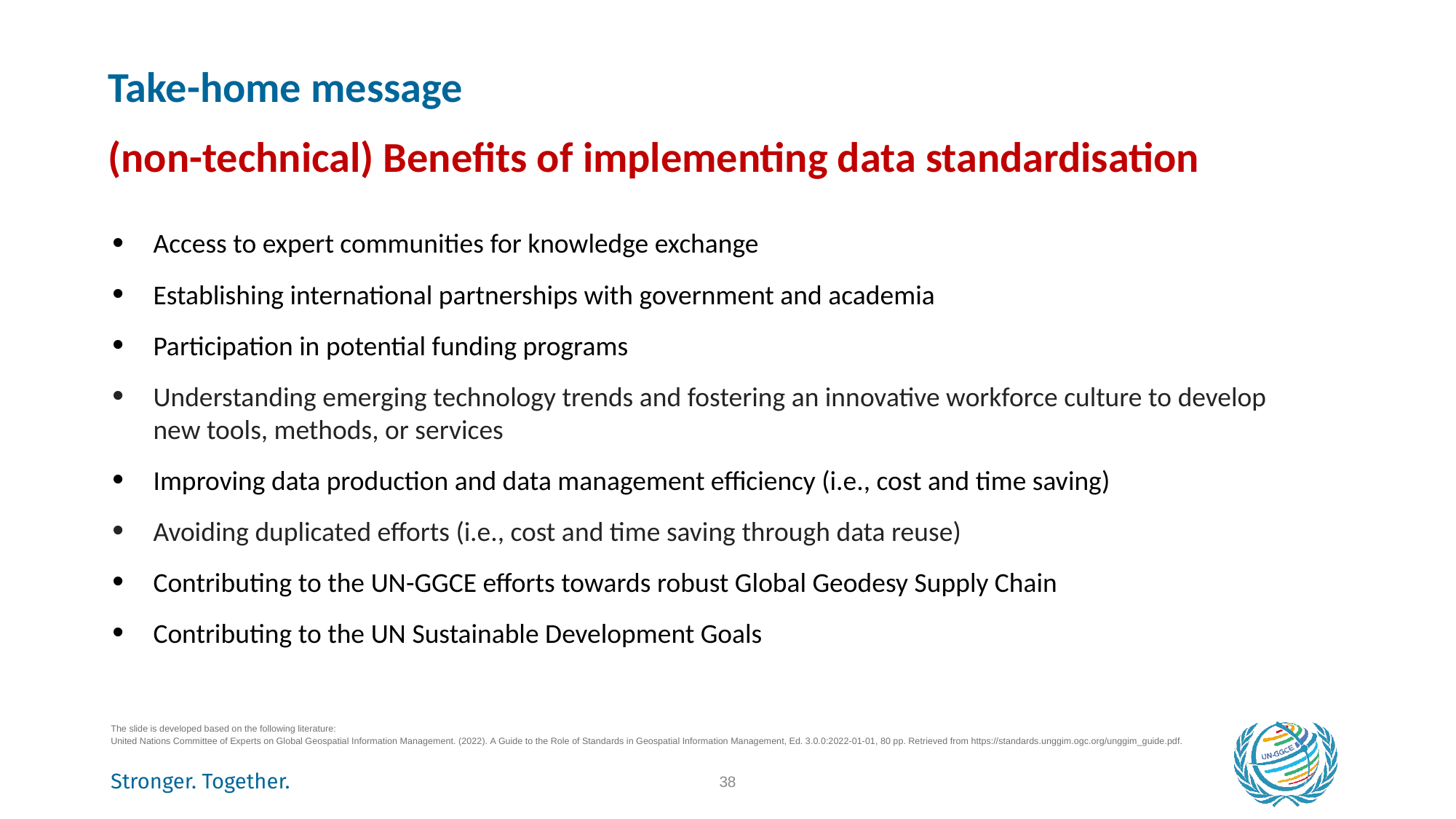

# Take-home message (non-technical) Benefits of implementing data standardisation
Access to expert communities for knowledge exchange
Establishing international partnerships with government and academia
Participation in potential funding programs
Understanding emerging technology trends and fostering an innovative workforce culture to develop new tools, methods, or services
Improving data production and data management efficiency (i.e., cost and time saving)
Avoiding duplicated efforts (i.e., cost and time saving through data reuse)
Contributing to the UN-GGCE efforts towards robust Global Geodesy Supply Chain
Contributing to the UN Sustainable Development Goals
The slide is developed based on the following literature:
United Nations Committee of Experts on Global Geospatial Information Management. (2022). A Guide to the Role of Standards in Geospatial Information Management, Ed. 3.0.0:2022-01-01, 80 pp. Retrieved from https://standards.unggim.ogc.org/unggim_guide.pdf.
38